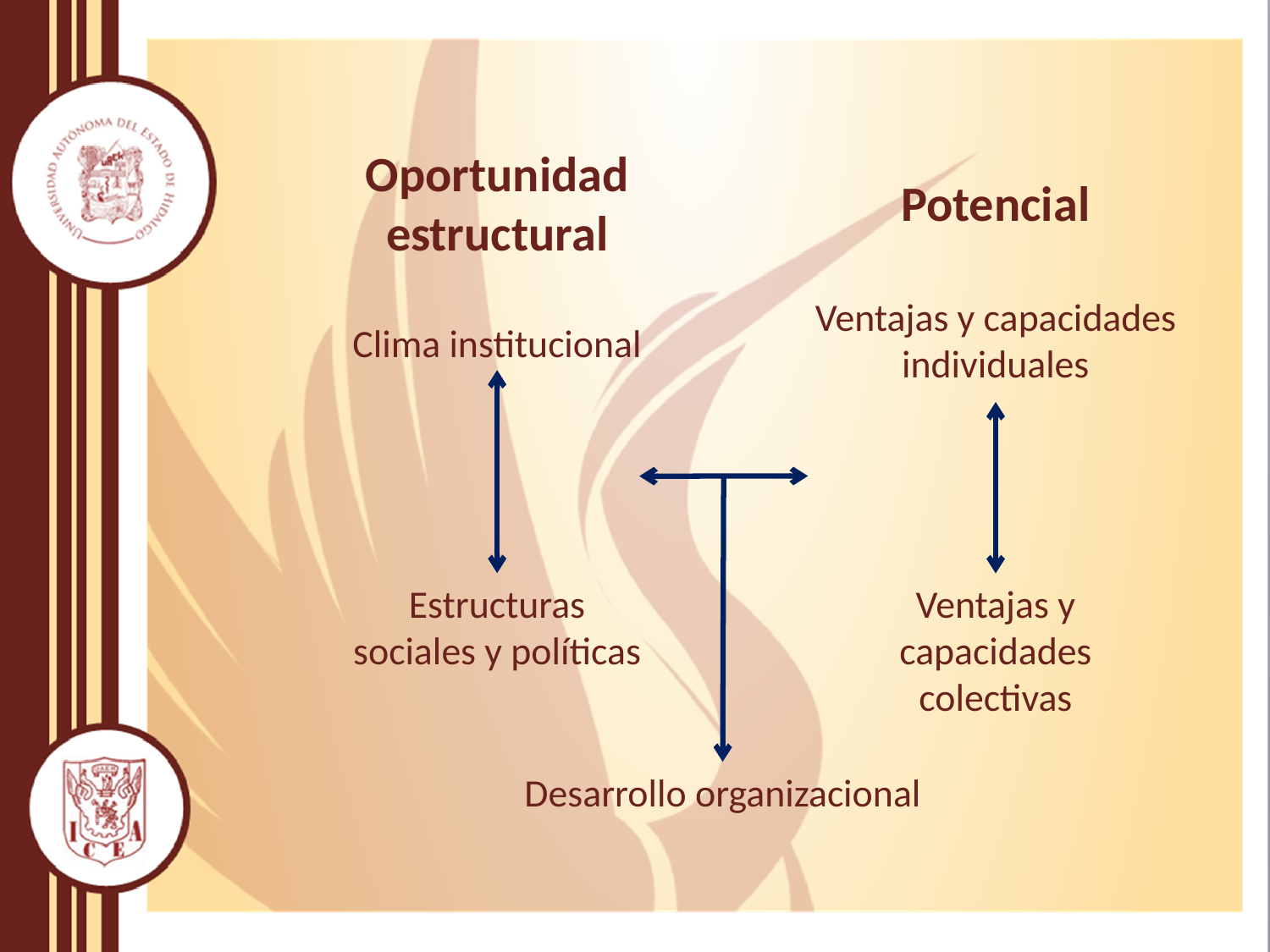

Oportunidad
estructural
Potencial
Ventajas y capacidades individuales
Clima institucional
Estructuras sociales y políticas
Ventajas y capacidades colectivas
Desarrollo organizacional